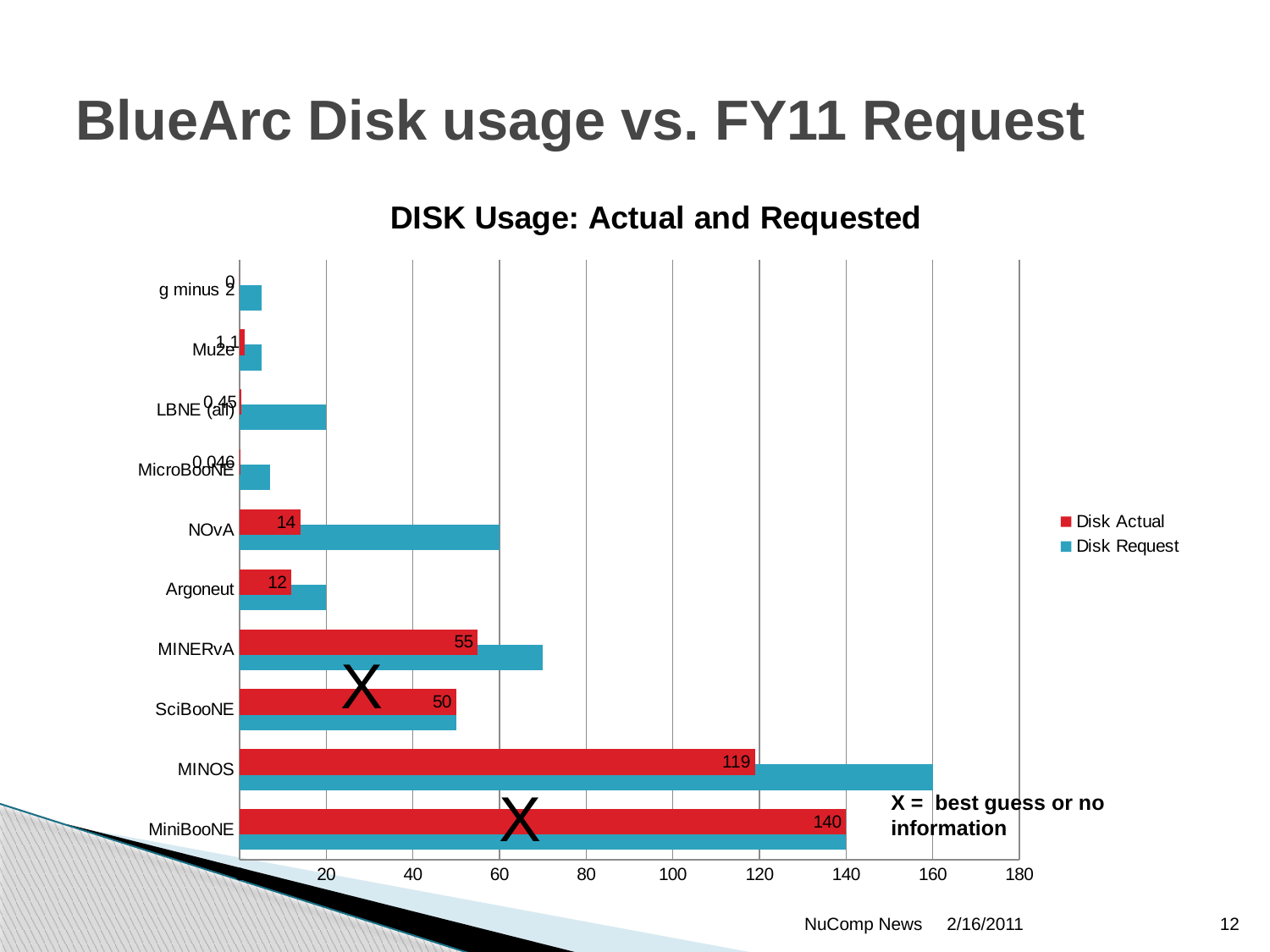

# BlueArc Disk usage vs. FY11 Request

### Chart: DISK Usage: Actual and Requested

| Category | Disk Request | Disk Actual |
|---|---|---|
| MiniBooNE | 140.0 | 140.0 |
| MINOS | 160.0 | 119.0 |
| SciBooNE | 50.0 | 50.0 |
| MINERvA | 70.0 | 55.0 |
| Argoneut | 20.0 | 12.0 |
| NOvA | 60.0 | 14.0 |
| MicroBooNE | 7.0 | 0.046 |
| LBNE (all) | 20.0 | 0.45 |
| Mu2e | 5.0 | 1.1 |
| g minus 2 | 5.0 | 0.0 |
X
X =  best guess or no information
NuComp News
2/16/2011
12